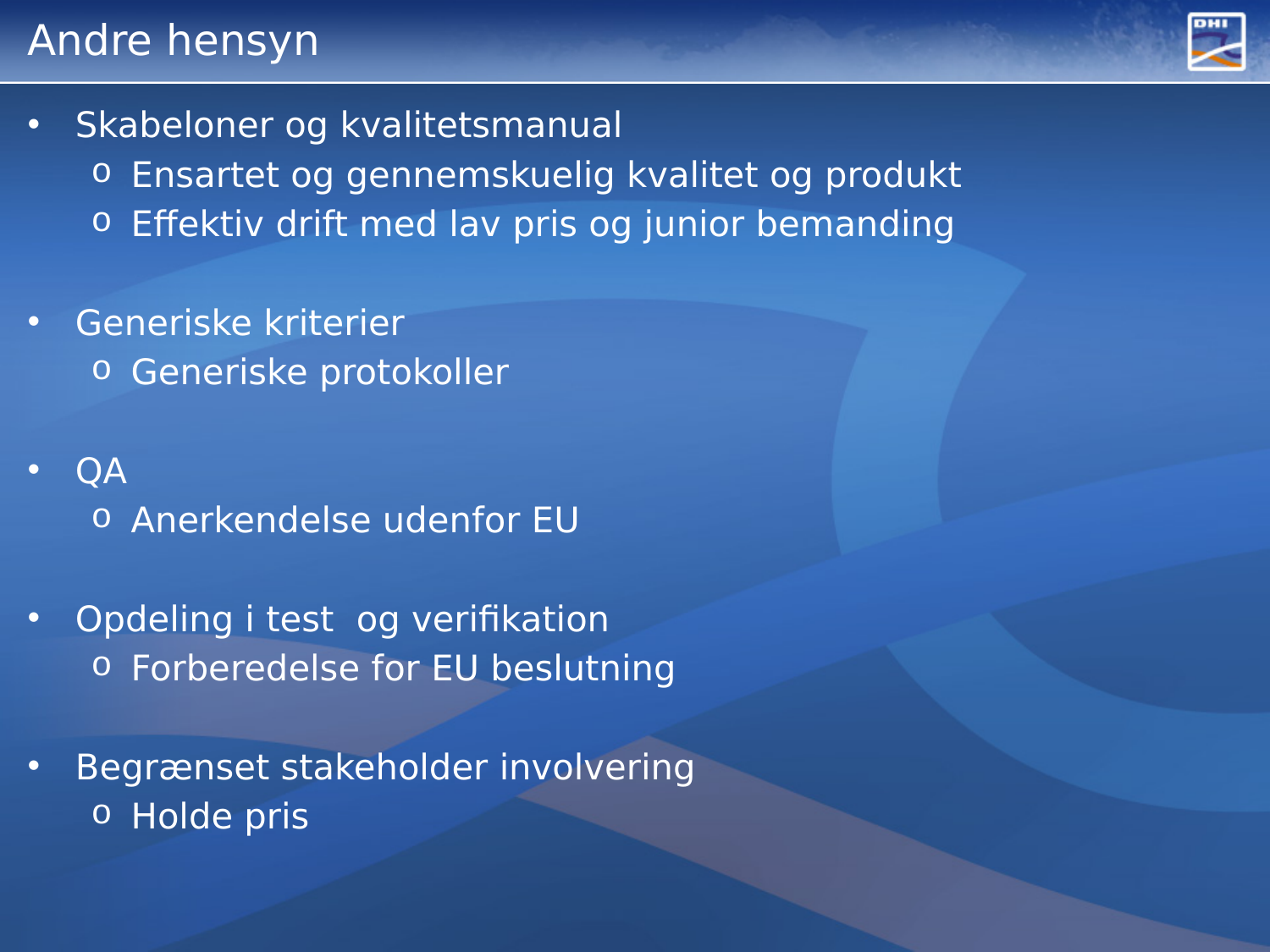

# Andre hensyn
Skabeloner og kvalitetsmanual
Ensartet og gennemskuelig kvalitet og produkt
Effektiv drift med lav pris og junior bemanding

Generiske kriterier
Generiske protokoller

QA
Anerkendelse udenfor EU

Opdeling i test  og verifikation
Forberedelse for EU beslutning

Begrænset stakeholder involvering
Holde pris